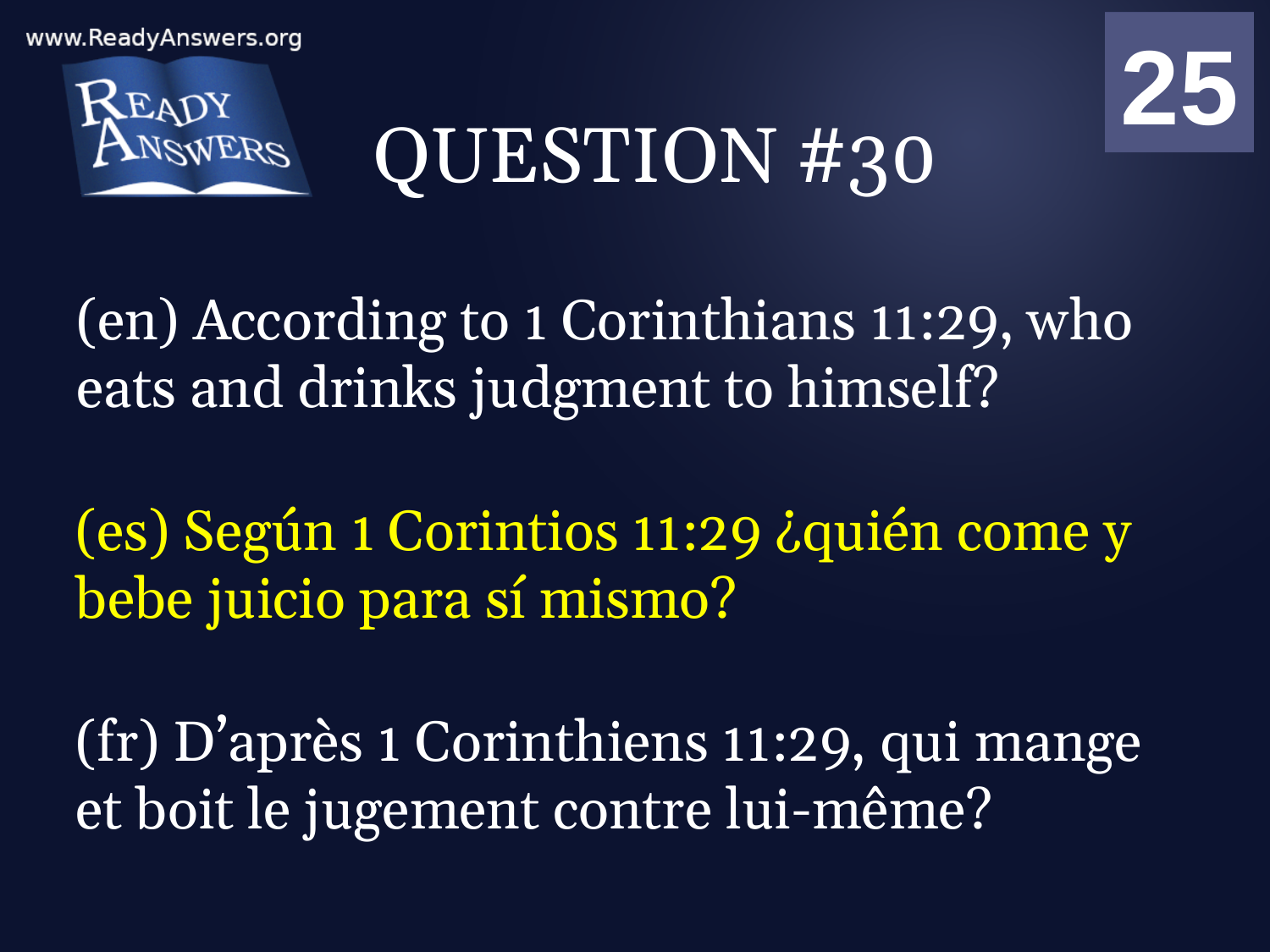

01
02
03
04
05
06
07
08
09
10
11
12
13
14
15
16
17
18
19
20
21
22
23
24
25
00
# QUESTION #30
(en) According to 1 Corinthians 11:29, who eats and drinks judgment to himself?
(es) Según 1 Corintios 11:29 ¿quién come y bebe juicio para sí mismo?
(fr) D’après 1 Corinthiens 11:29, qui mange et boit le jugement contre lui-même?